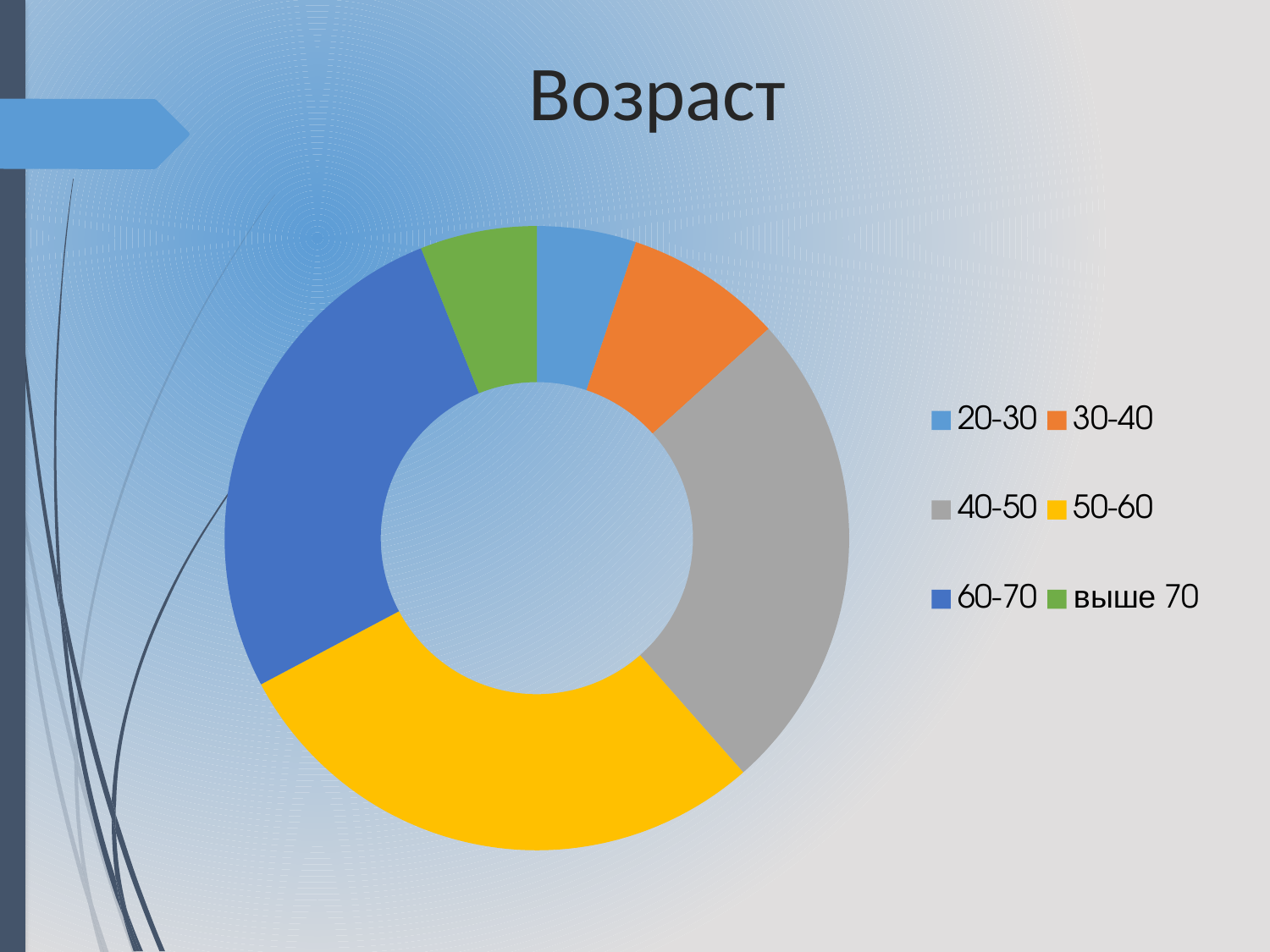

# Возраст

### Chart

| Category | возраст |
|---|---|
| 20-30 | 5.1 |
| 30-40 | 8.1 |
| 40-50 | 25.0 |
| 50-60 | 28.5 |
| 60-70 | 26.5 |
| выше 70 | 6.0 |